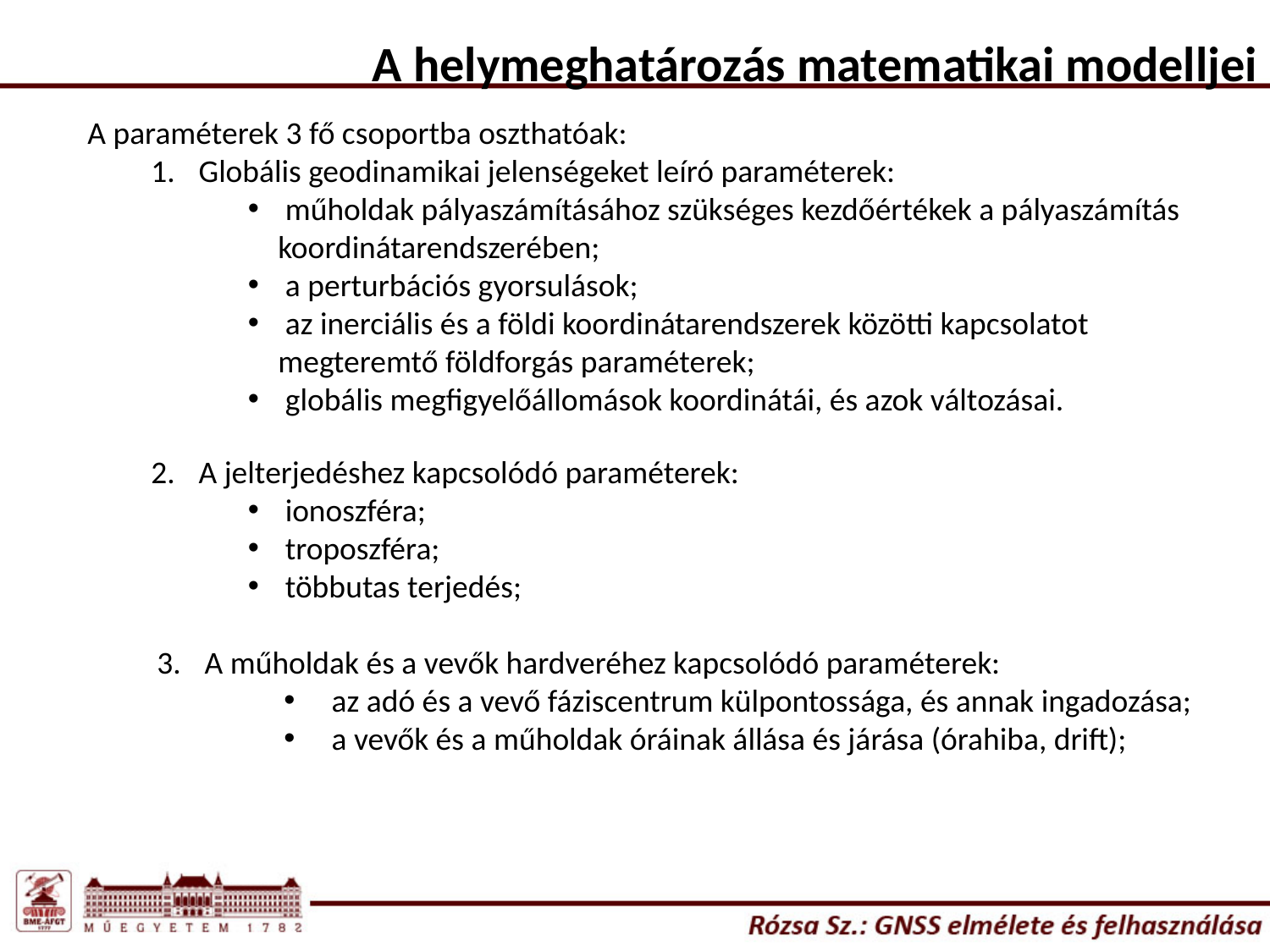

A helymeghatározás matematikai modelljei
A paraméterek 3 fő csoportba oszthatóak:
Globális geodinamikai jelenségeket leíró paraméterek:
 műholdak pályaszámításához szükséges kezdőértékek a pályaszámítás koordinátarendszerében;
 a perturbációs gyorsulások;
 az inerciális és a földi koordinátarendszerek közötti kapcsolatot megteremtő földforgás paraméterek;
 globális megfigyelőállomások koordinátái, és azok változásai.
A jelterjedéshez kapcsolódó paraméterek:
 ionoszféra;
 troposzféra;
 többutas terjedés;

A műholdak és a vevők hardveréhez kapcsolódó paraméterek:
az adó és a vevő fáziscentrum külpontossága, és annak ingadozása;
a vevők és a műholdak óráinak állása és járása (órahiba, drift);